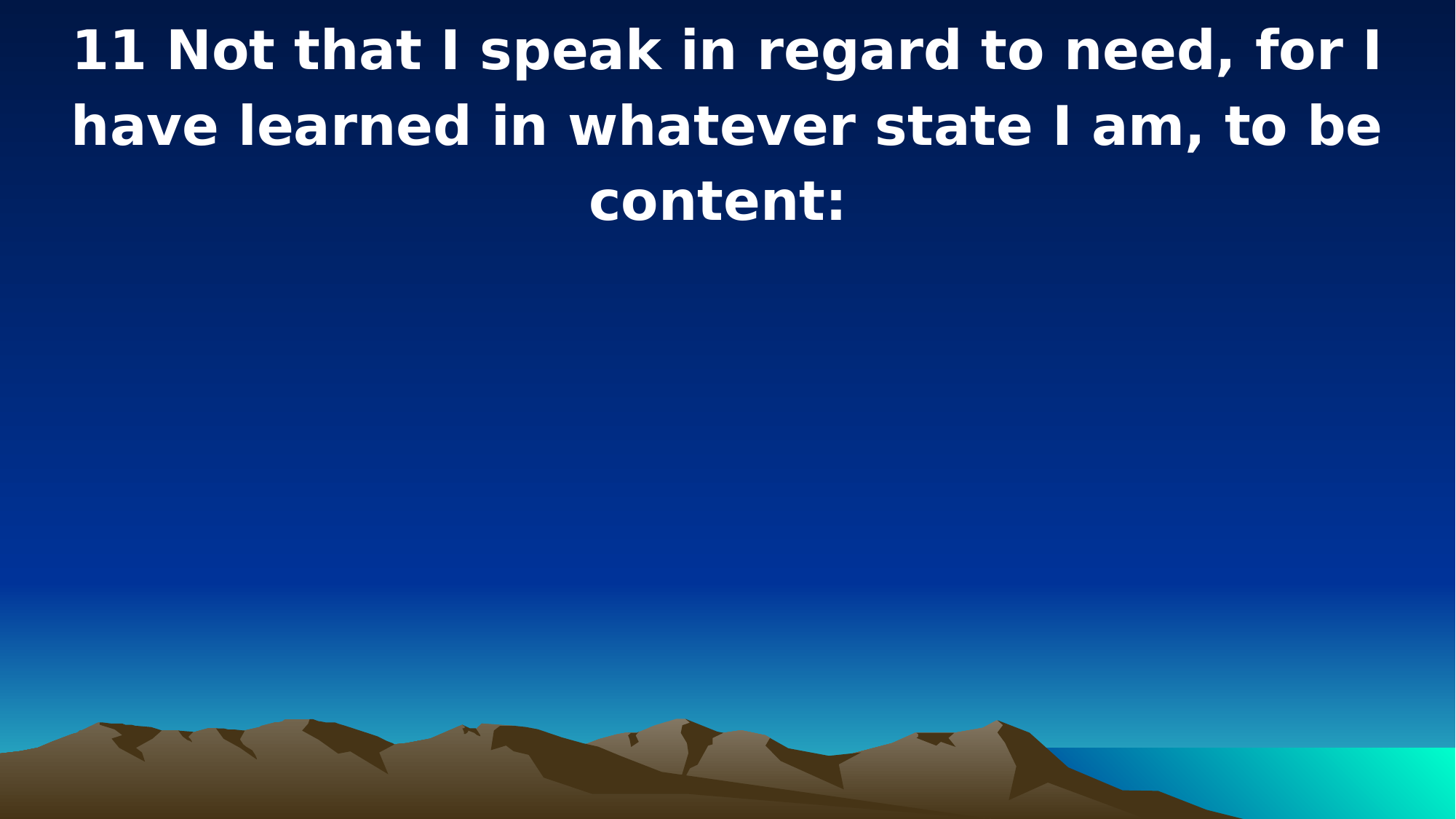

11 Not that I speak in regard to need, for I have learned in whatever state I am, to be content: